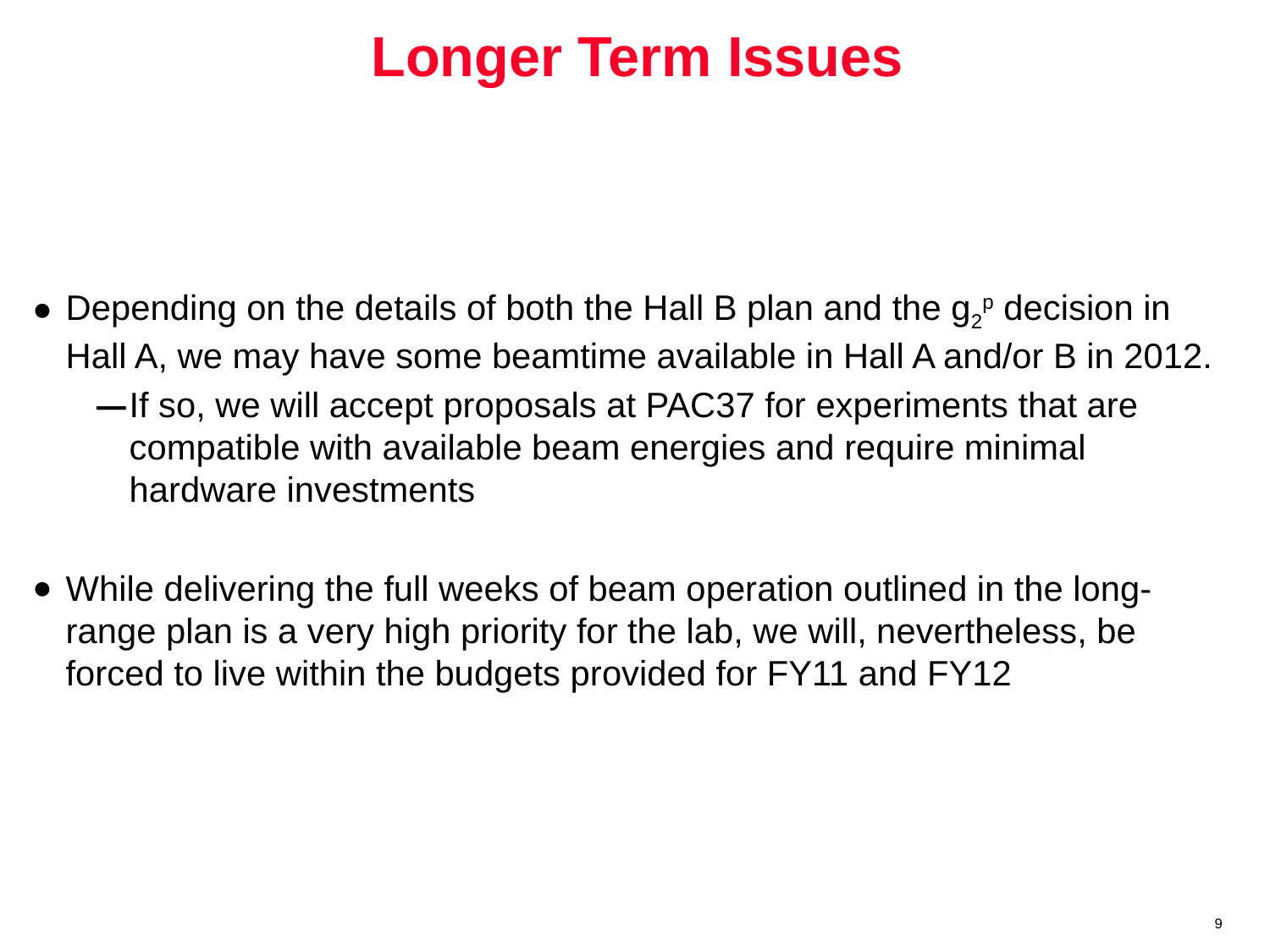

# Longer Term Issues
Depending on the details of both the Hall B plan and the g2p decision in Hall A, we may have some beamtime available in Hall A and/or B in 2012.
If so, we will accept proposals at PAC37 for experiments that are compatible with available beam energies and require minimal hardware investments

While delivering the full weeks of beam operation outlined in the long-range plan is a very high priority for the lab, we will, nevertheless, be forced to live within the budgets provided for FY11 and FY12